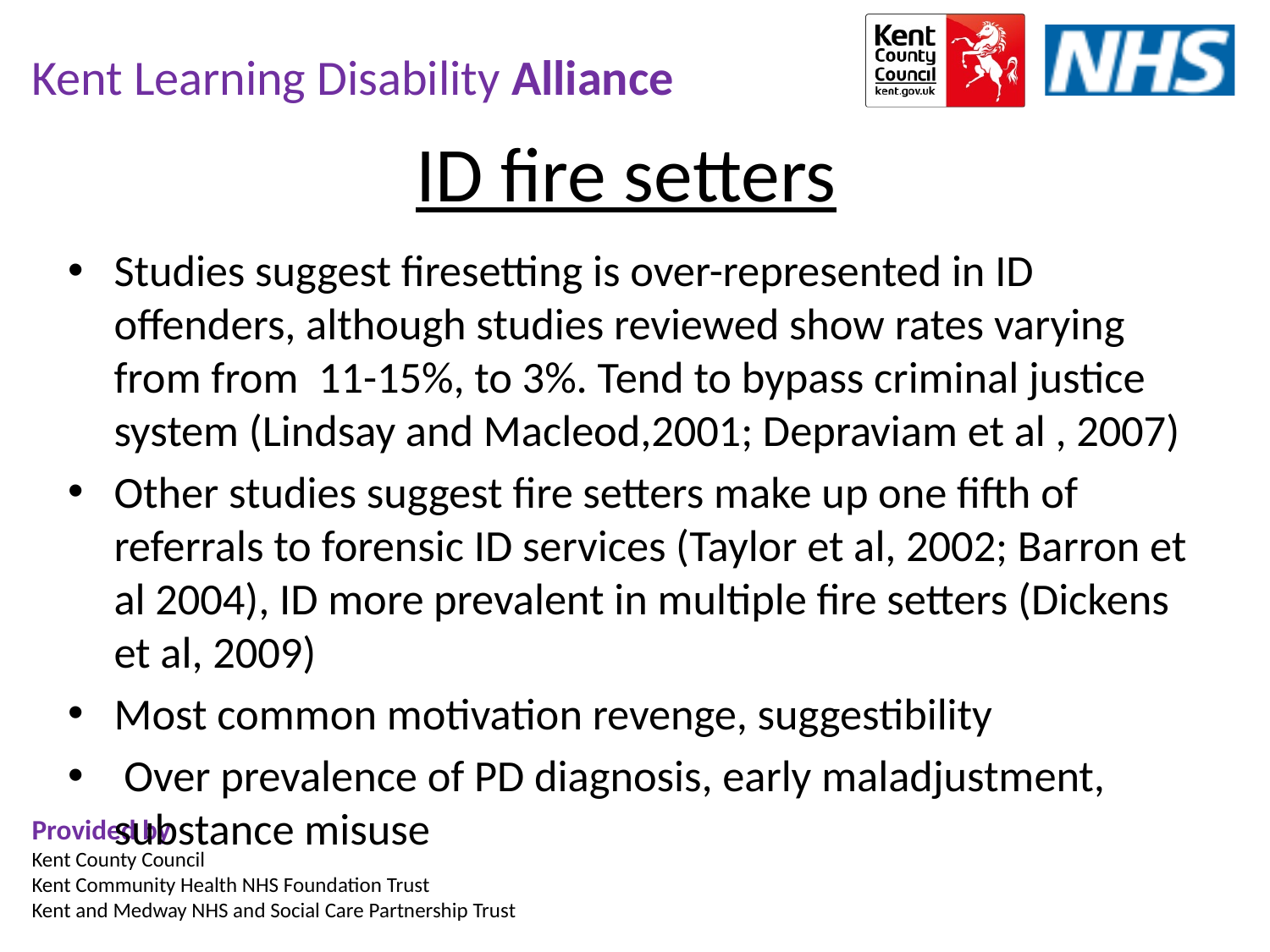

ID fire setters
Studies suggest firesetting is over-represented in ID offenders, although studies reviewed show rates varying from from  11-15%, to 3%. Tend to bypass criminal justice system (Lindsay and Macleod,2001; Depraviam et al , 2007)
Other studies suggest fire setters make up one fifth of referrals to forensic ID services (Taylor et al, 2002; Barron et al 2004), ID more prevalent in multiple fire setters (Dickens et al, 2009)
Most common motivation revenge, suggestibility
 Over prevalence of PD diagnosis, early maladjustment, substance misuse